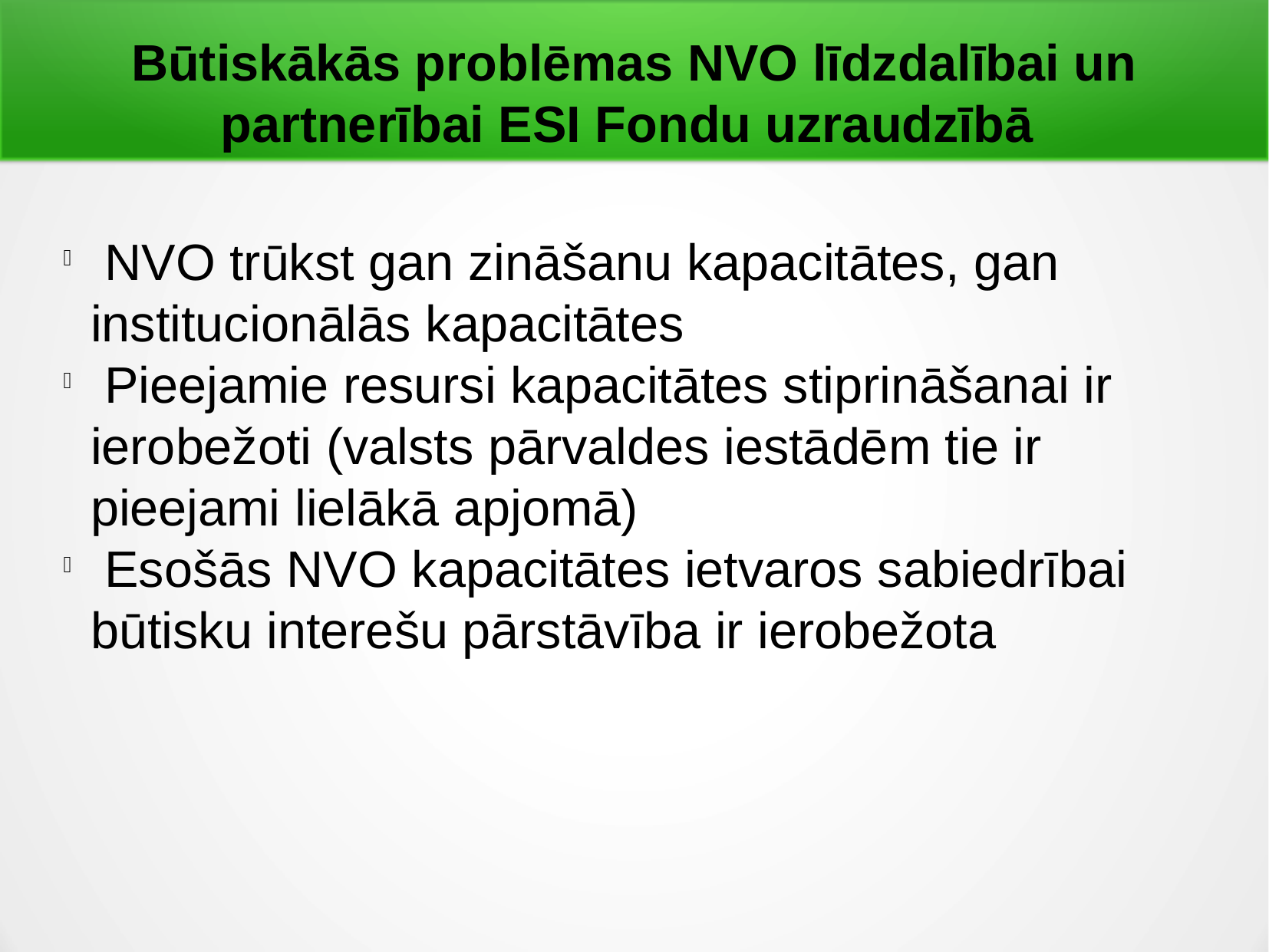

Būtiskākās problēmas NVO līdzdalībai un partnerībai ESI Fondu uzraudzībā
 NVO trūkst gan zināšanu kapacitātes, gan institucionālās kapacitātes
 Pieejamie resursi kapacitātes stiprināšanai ir ierobežoti (valsts pārvaldes iestādēm tie ir pieejami lielākā apjomā)
 Esošās NVO kapacitātes ietvaros sabiedrībai būtisku interešu pārstāvība ir ierobežota